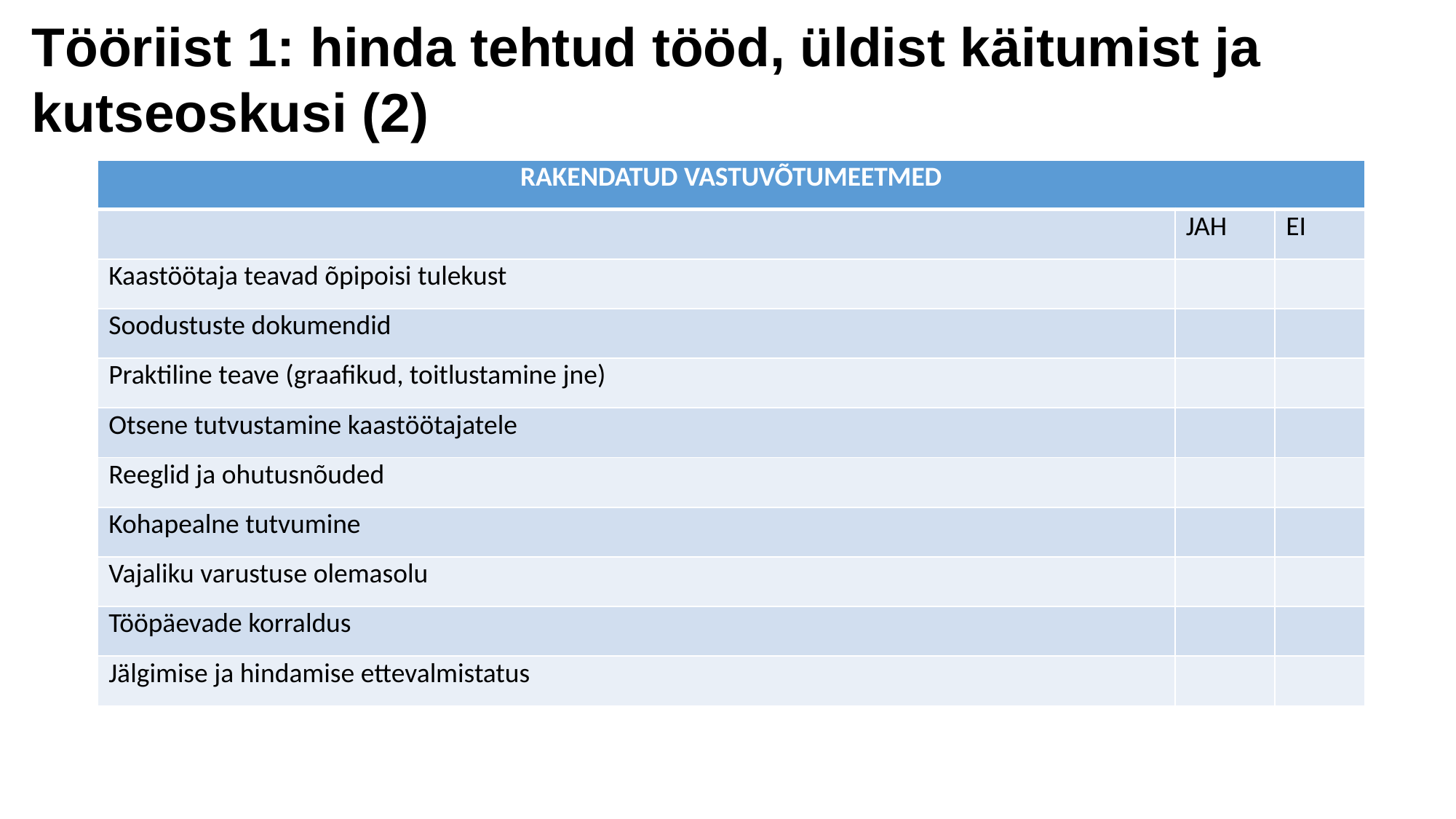

Tööriist 1: hinda tehtud tööd, üldist käitumist ja kutseoskusi (2)
| RAKENDATUD VASTUVÕTUMEETMED |  |  |
| --- | --- | --- |
|  | JAH | EI |
| Kaastöötaja teavad õpipoisi tulekust |  |  |
| Soodustuste dokumendid |  |  |
| Praktiline teave (graafikud, toitlustamine jne) |  |  |
| Otsene tutvustamine kaastöötajatele |  |  |
| Reeglid ja ohutusnõuded |  |  |
| Kohapealne tutvumine |  |  |
| Vajaliku varustuse olemasolu |  |  |
| Tööpäevade korraldus |  |  |
| Jälgimise ja hindamise ettevalmistatus |  |  |